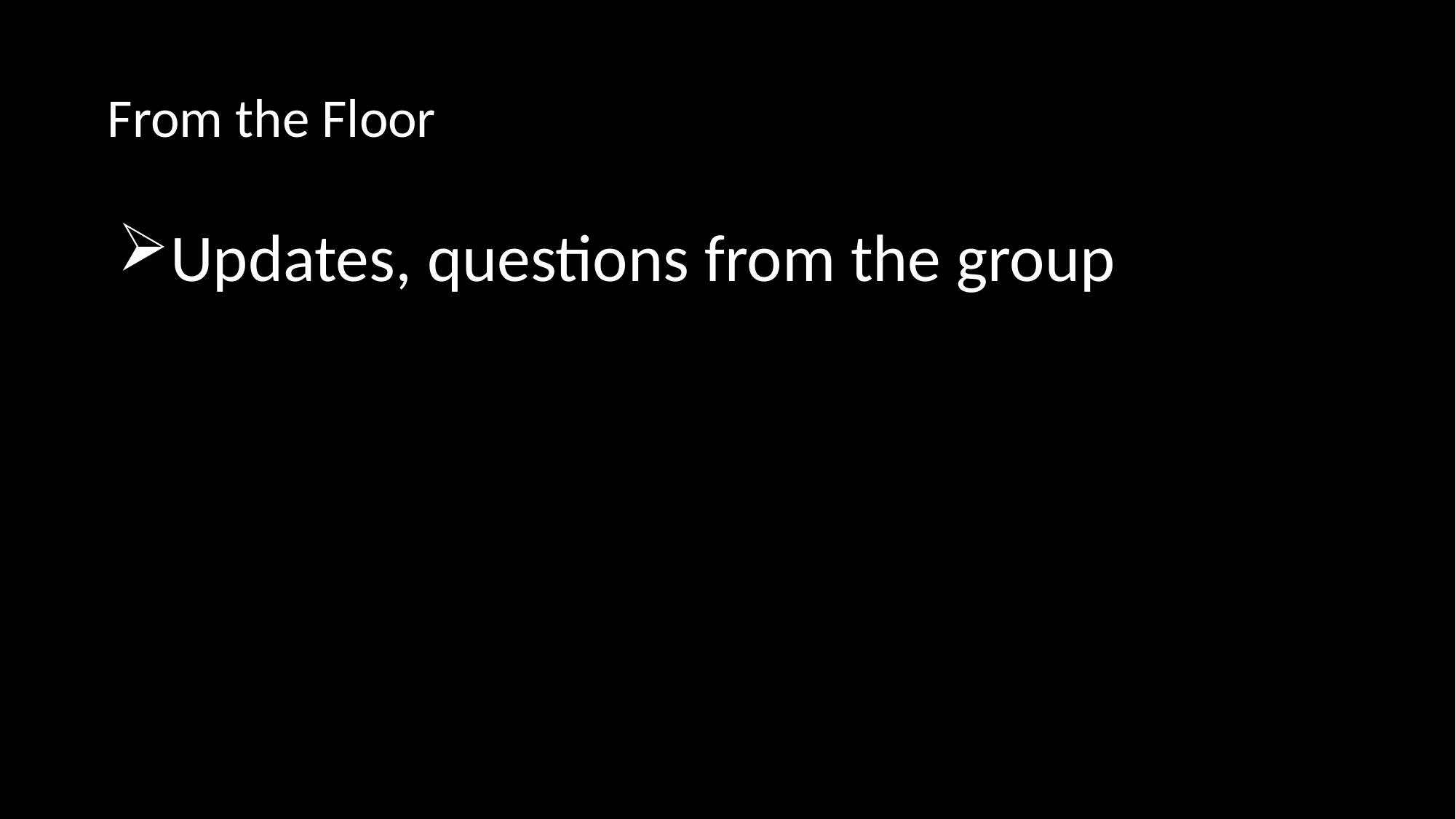

# From the Floor
Updates, questions from the group